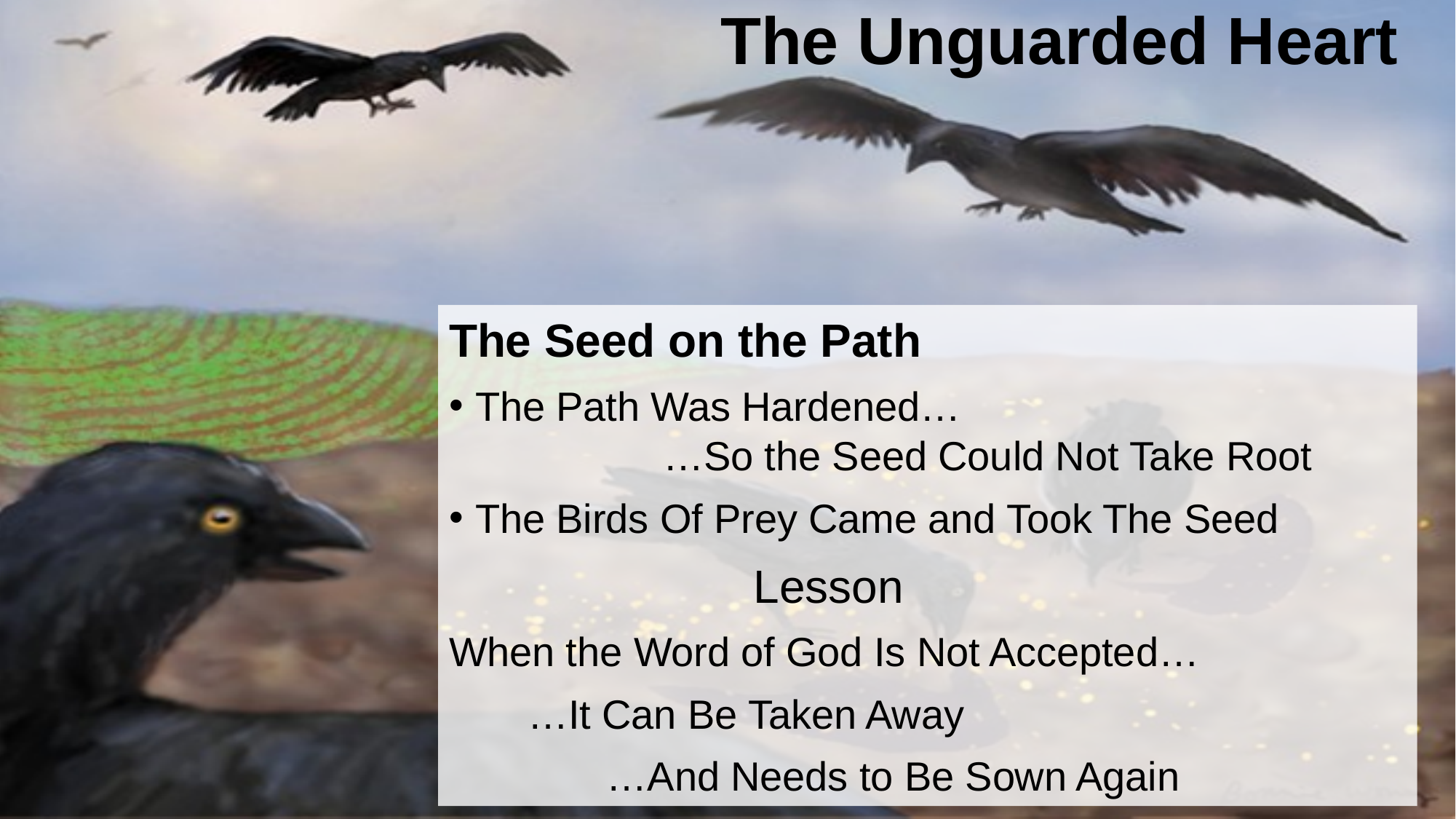

# The Unguarded Heart
The Seed on the Path
The Path Was Hardened…
                   …So the Seed Could Not Take Root
The Birds Of Prey Came and Took The Seed
                           Lesson
When the Word of God Is Not Accepted…
       …It Can Be Taken Away
              …And Needs to Be Sown Again